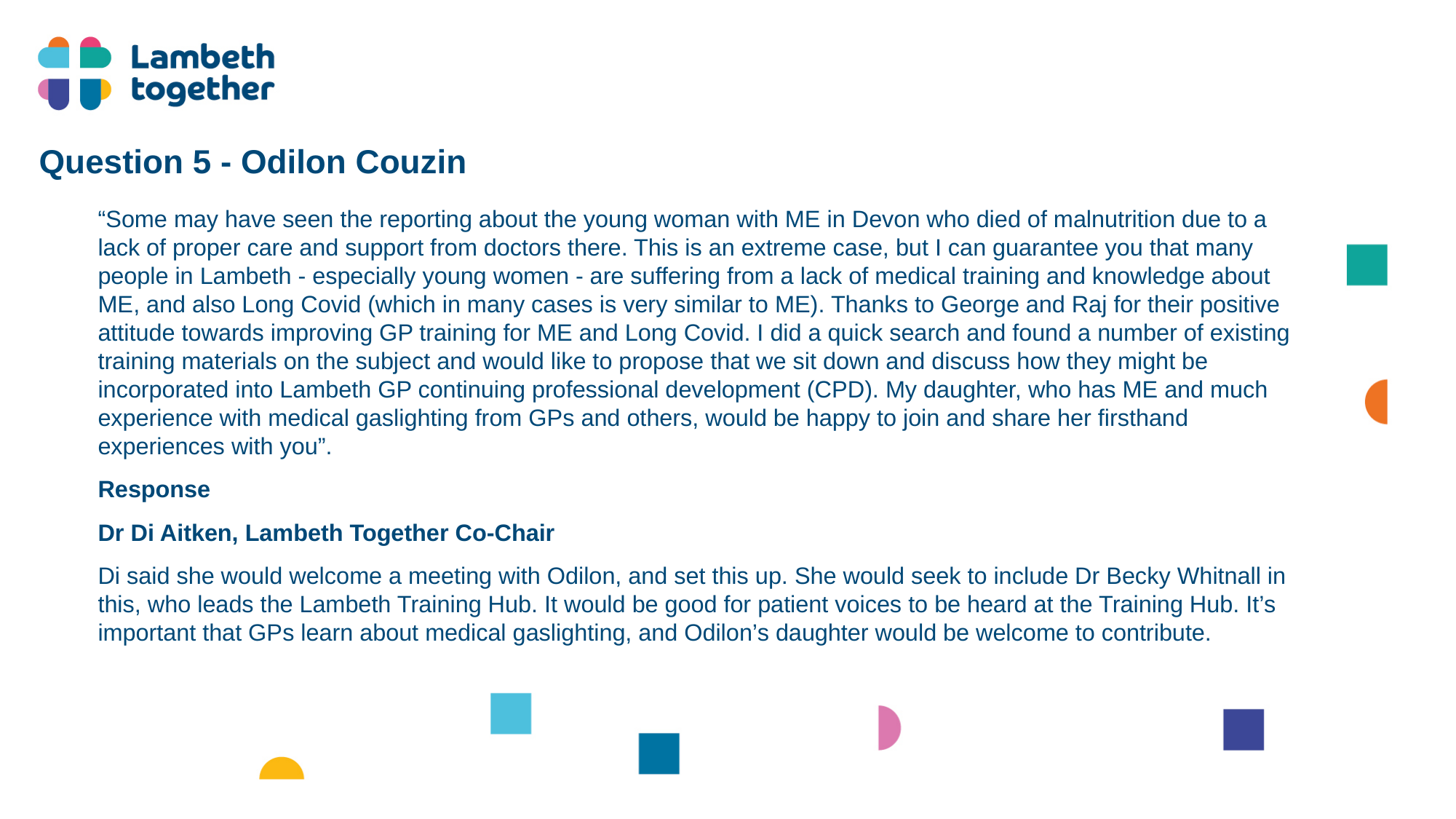

# Question 5 - Odilon Couzin
“Some may have seen the reporting about the young woman with ME in Devon who died of malnutrition due to a lack of proper care and support from doctors there. This is an extreme case, but I can guarantee you that many people in Lambeth - especially young women - are suffering from a lack of medical training and knowledge about ME, and also Long Covid (which in many cases is very similar to ME). Thanks to George and Raj for their positive attitude towards improving GP training for ME and Long Covid. I did a quick search and found a number of existing training materials on the subject and would like to propose that we sit down and discuss how they might be incorporated into Lambeth GP continuing professional development (CPD). My daughter, who has ME and much experience with medical gaslighting from GPs and others, would be happy to join and share her firsthand experiences with you”.
Response
Dr Di Aitken, Lambeth Together Co-Chair
Di said she would welcome a meeting with Odilon, and set this up. She would seek to include Dr Becky Whitnall in this, who leads the Lambeth Training Hub. It would be good for patient voices to be heard at the Training Hub. It’s  important that GPs learn about medical gaslighting, and Odilon’s daughter would be welcome to contribute.